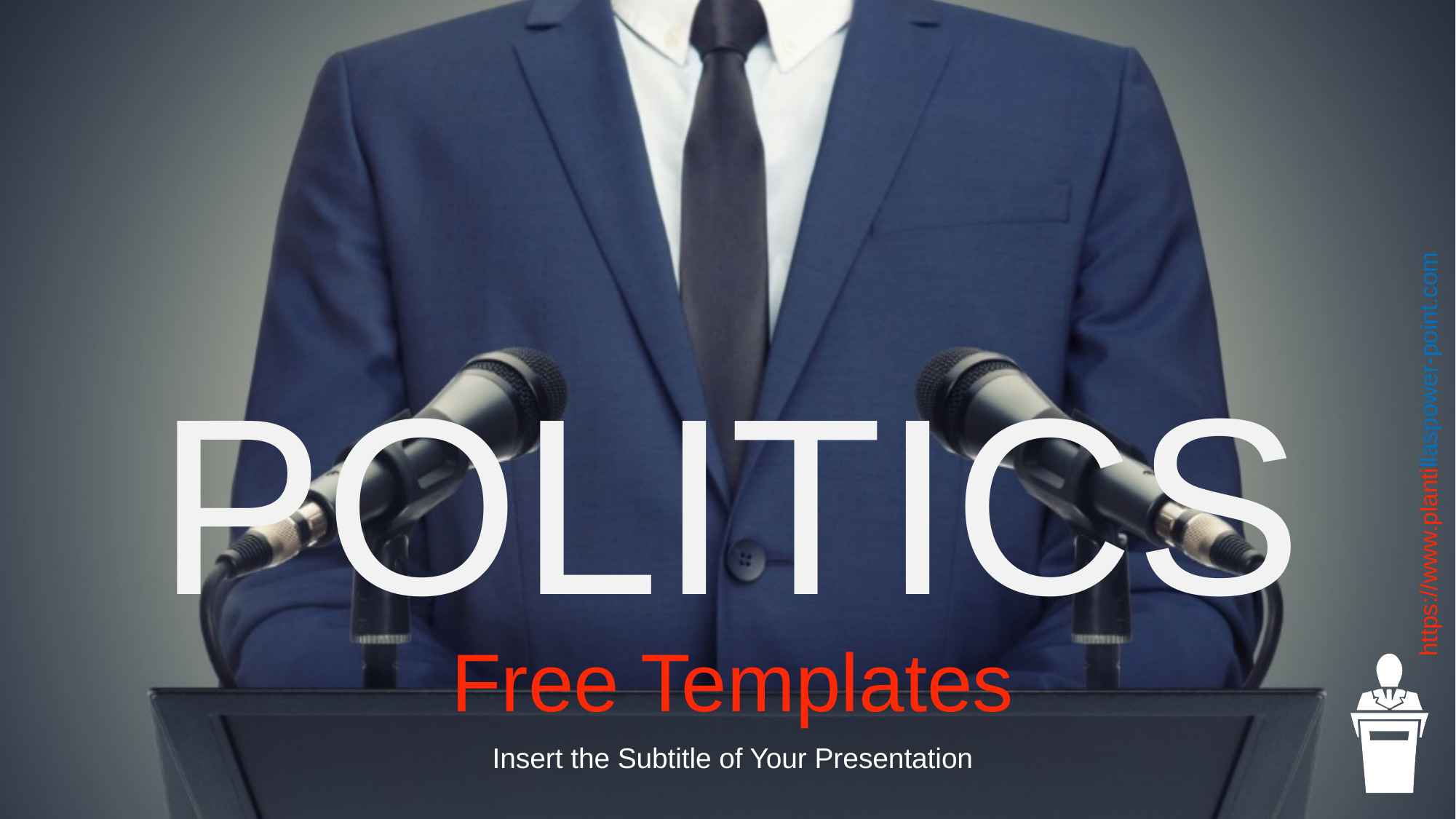

POLITICS
https://www.plantillaspower-point.com
Free Templates

Insert the Subtitle of Your Presentation